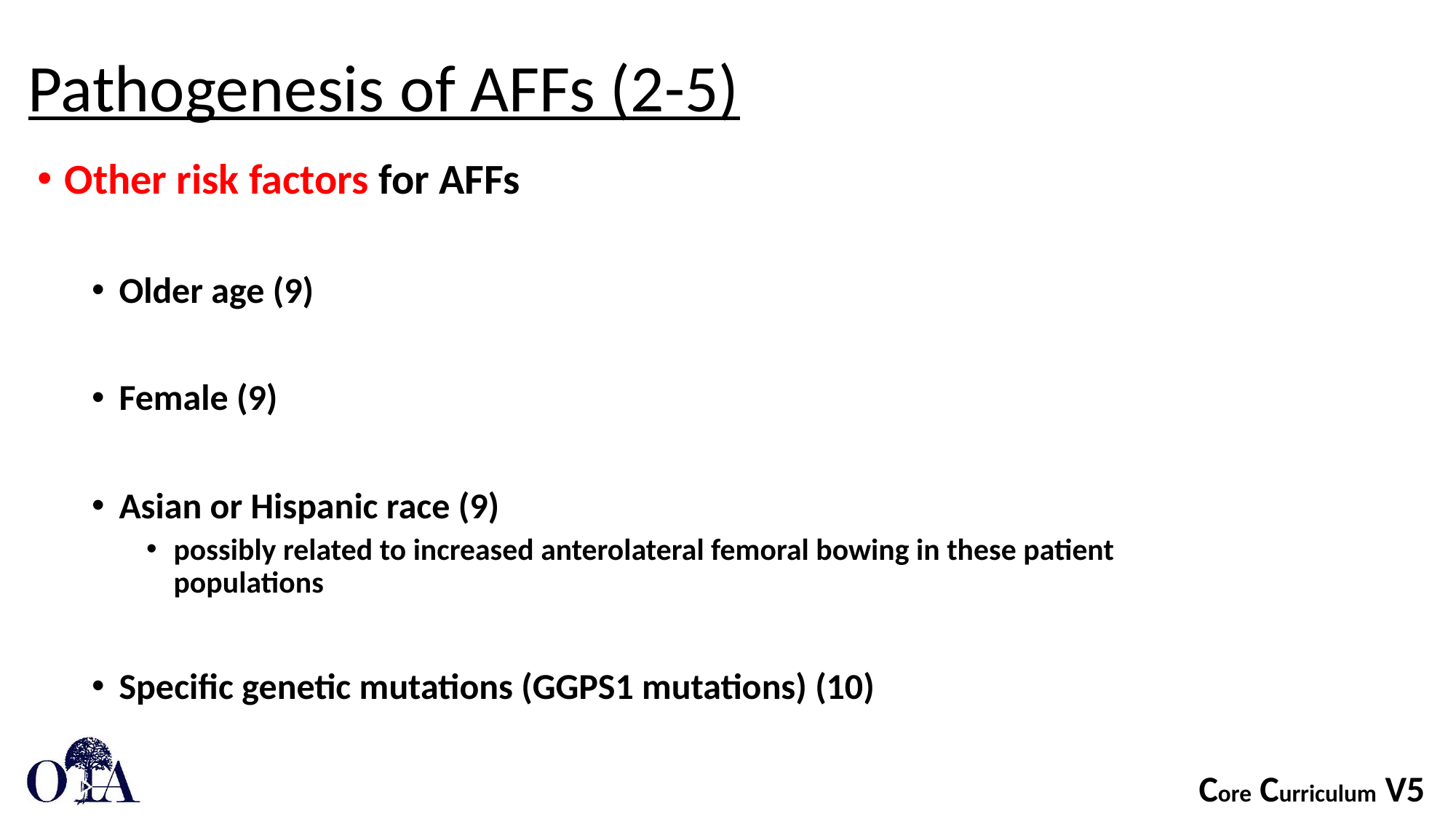

# Pathogenesis of AFFs (2-5)
Other risk factors for AFFs

Older age (9)

Female (9)

Asian or Hispanic race (9)
possibly related to increased anterolateral femoral bowing in these patient populations

Specific genetic mutations (GGPS1 mutations) (10)